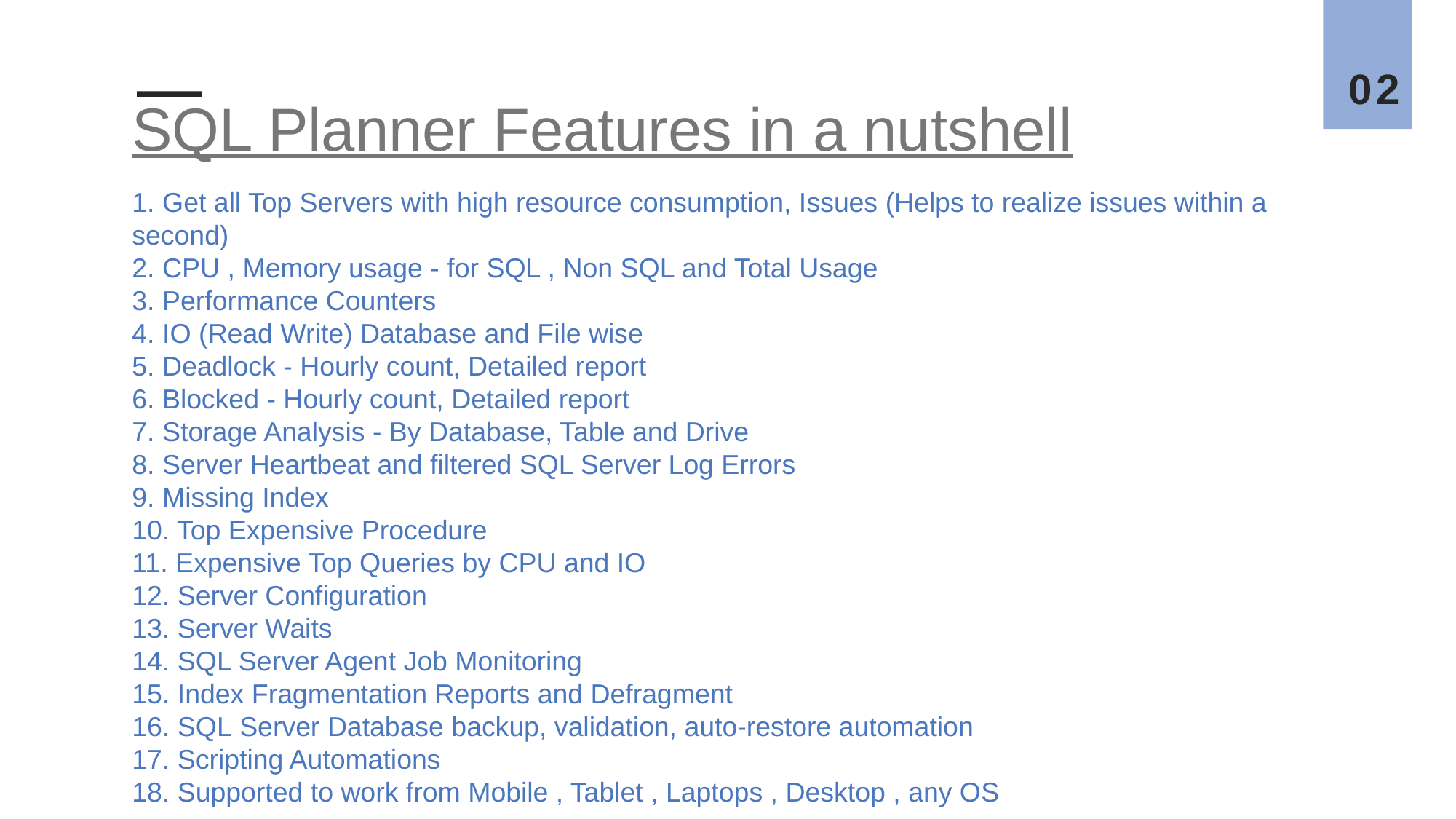

02
SQL Planner Features in a nutshell

1. Get all Top Servers with high resource consumption, Issues (Helps to realize issues within a second)
2. CPU , Memory usage - for SQL , Non SQL and Total Usage
3. Performance Counters
4. IO (Read Write) Database and File wise
5. Deadlock - Hourly count, Detailed report
6. Blocked - Hourly count, Detailed report
7. Storage Analysis - By Database, Table and Drive
8. Server Heartbeat and filtered SQL Server Log Errors
9. Missing Index
10. Top Expensive Procedure
11. Expensive Top Queries by CPU and IO
12. Server Configuration
13. Server Waits
14. SQL Server Agent Job Monitoring
15. Index Fragmentation Reports and Defragment
16. SQL Server Database backup, validation, auto-restore automation
17. Scripting Automations
18. Supported to work from Mobile , Tablet , Laptops , Desktop , any OS